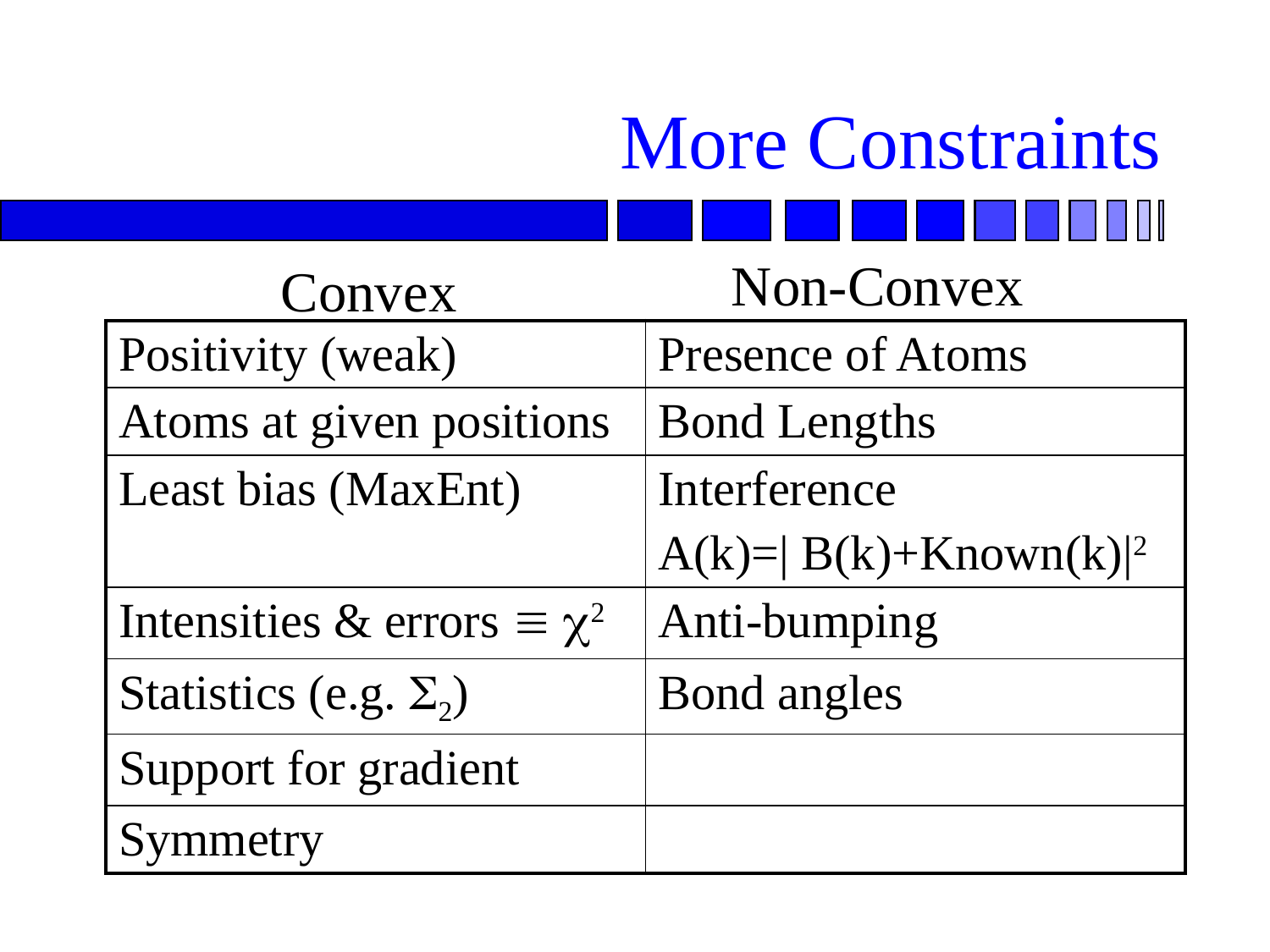

# More Constraints
Non-Convex
Convex
| Positivity (weak) | Presence of Atoms |
| --- | --- |
| Atoms at given positions | Bond Lengths |
| Least bias (MaxEnt) | Interference A(k)=| B(k)+Known(k)|2 |
| Intensities & errors ≡ χ2 | Anti-bumping |
| Statistics (e.g. Σ2) | Bond angles |
| Support for gradient |  |
| Symmetry |  |